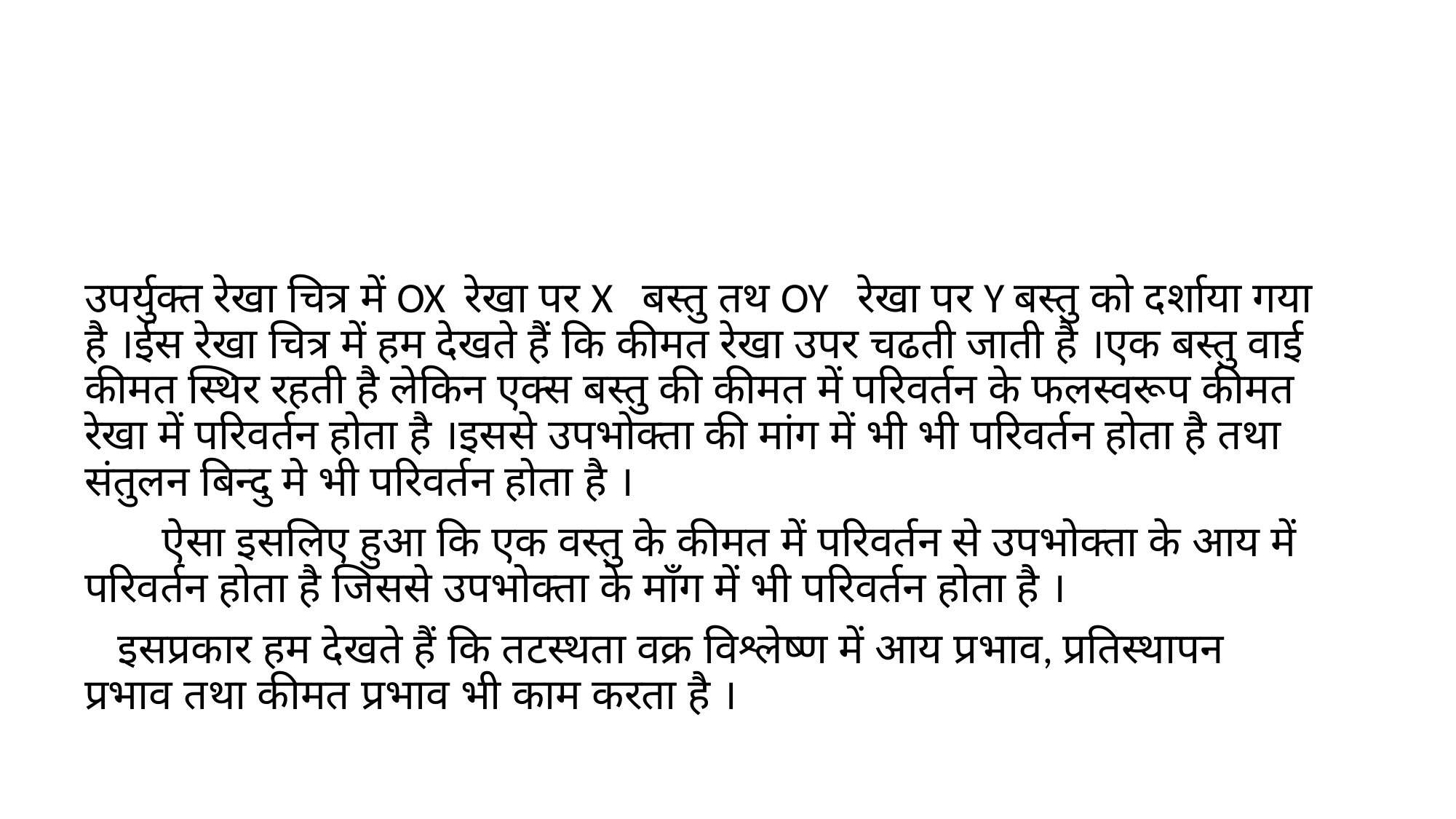

#
उपर्युक्त रेखा चित्र में OX  रेखा पर X   बस्तु तथ OY   रेखा पर Y बस्तु को दर्शाया गया है ।ईस रेखा चित्र में हम देखते हैं कि कीमत रेखा उपर चढती जाती है ।एक बस्तु वाई कीमत स्थिर रहती है लेकिन एक्स बस्तु की कीमत में परिवर्तन के फलस्वरूप कीमत रेखा में परिवर्तन होता है ।इससे उपभोक्ता की मांग में भी भी परिवर्तन होता है तथा संतुलन बिन्दु मे भी परिवर्तन होता है ।
       ऐसा इसलिए हुआ कि एक वस्तु के कीमत में परिवर्तन से उपभोक्ता के आय में परिवर्तन होता है जिससे उपभोक्ता के माँग में भी परिवर्तन होता है ।
   इसप्रकार हम देखते हैं कि तटस्थता वक्र विश्लेष्ण में आय प्रभाव, प्रतिस्थापन प्रभाव तथा कीमत प्रभाव भी काम करता है ।